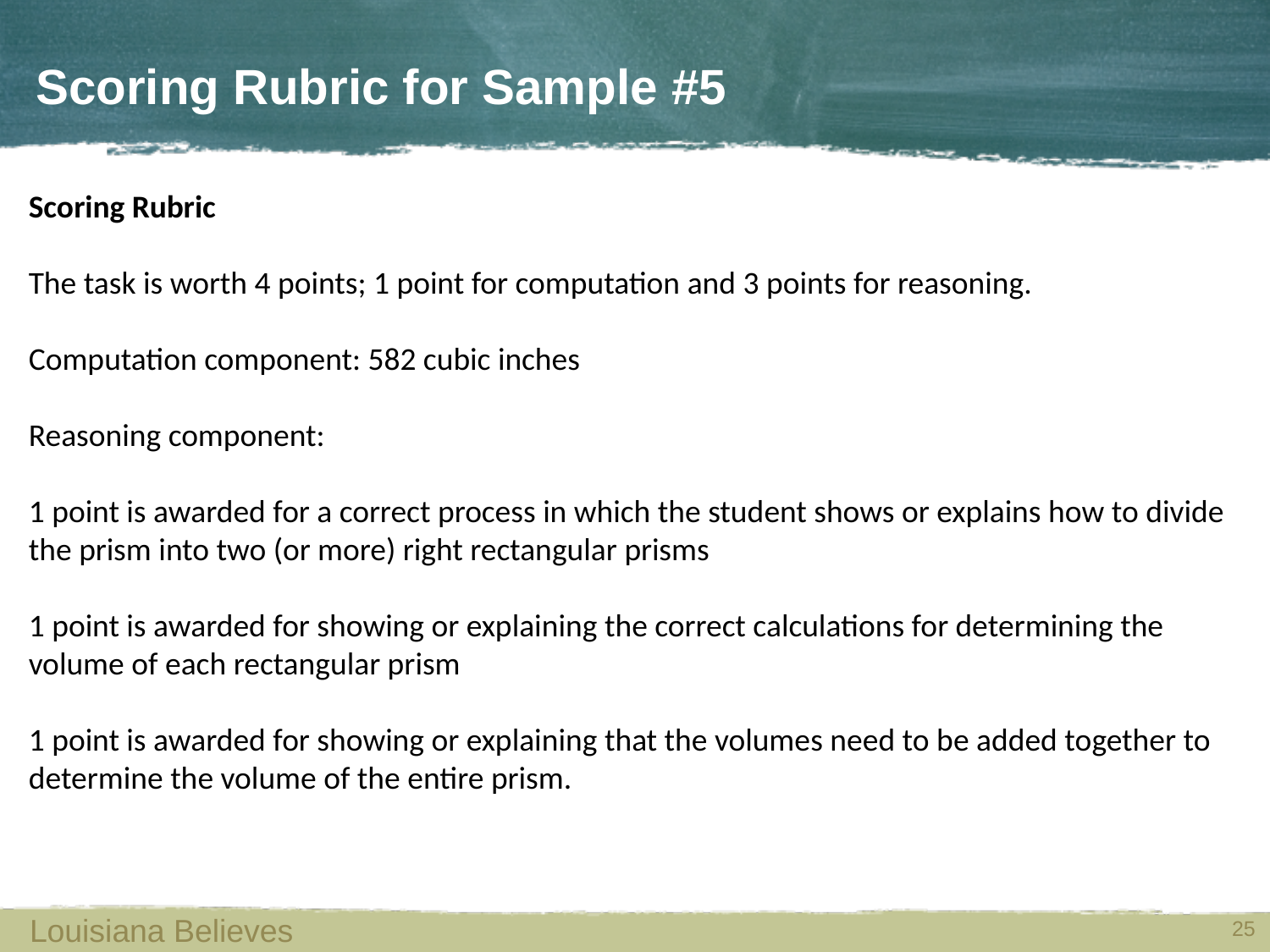

# Scoring Rubric for Sample #5
Scoring Rubric

The task is worth 4 points; 1 point for computation and 3 points for reasoning.

Computation component: 582 cubic inches

Reasoning component:

1 point is awarded for a correct process in which the student shows or explains how to divide the prism into two (or more) right rectangular prisms

1 point is awarded for showing or explaining the correct calculations for determining the volume of each rectangular prism

1 point is awarded for showing or explaining that the volumes need to be added together to determine the volume of the entire prism.

25
Louisiana Believes